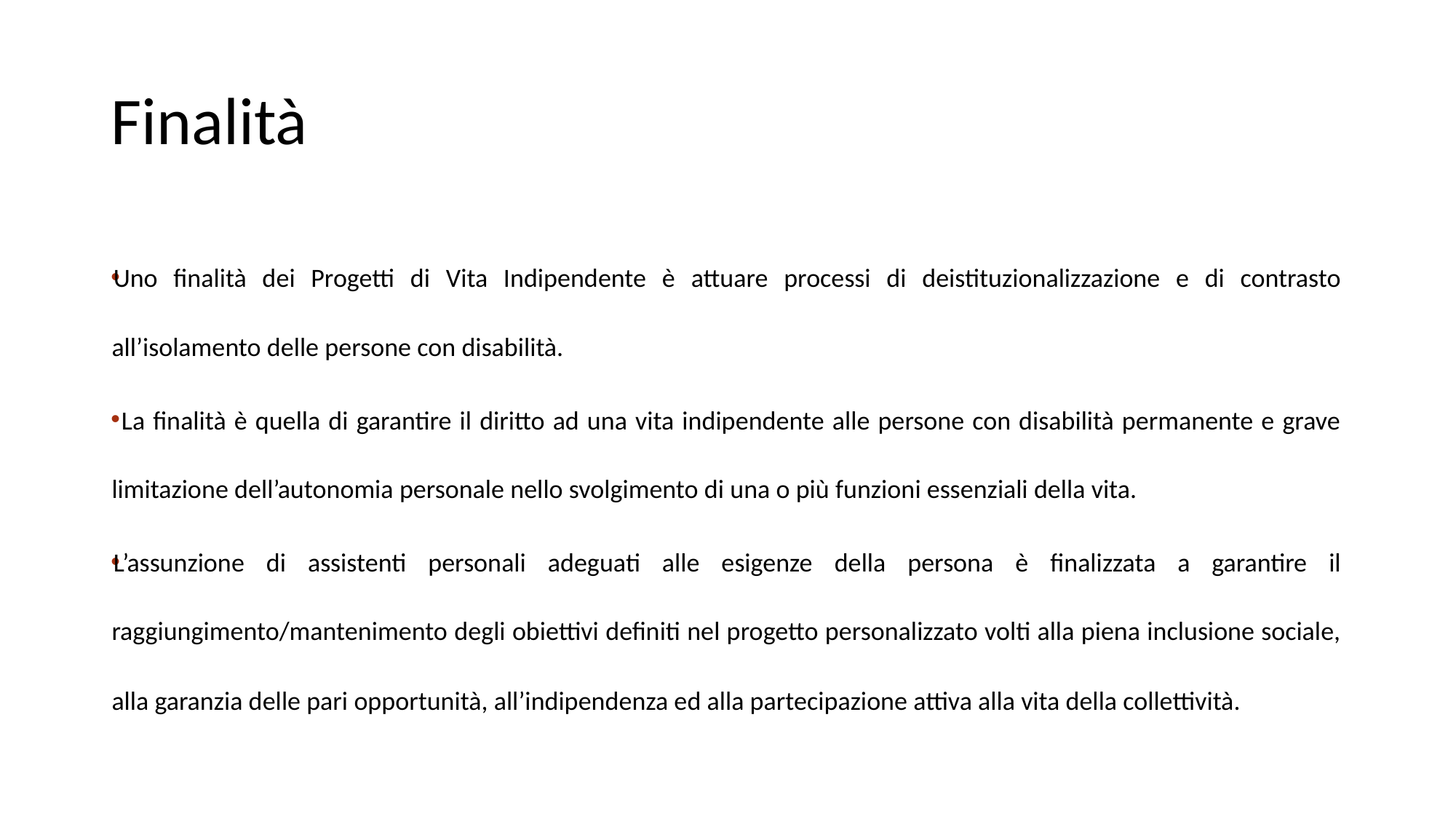

# Finalità
Uno finalità dei Progetti di Vita Indipendente è attuare processi di deistituzionalizzazione e di contrasto all’isolamento delle persone con disabilità.
 La finalità è quella di garantire il diritto ad una vita indipendente alle persone con disabilità permanente e grave limitazione dell’autonomia personale nello svolgimento di una o più funzioni essenziali della vita.
L’assunzione di assistenti personali adeguati alle esigenze della persona è finalizzata a garantire il raggiungimento/mantenimento degli obiettivi definiti nel progetto personalizzato volti alla piena inclusione sociale, alla garanzia delle pari opportunità, all’indipendenza ed alla partecipazione attiva alla vita della collettività.